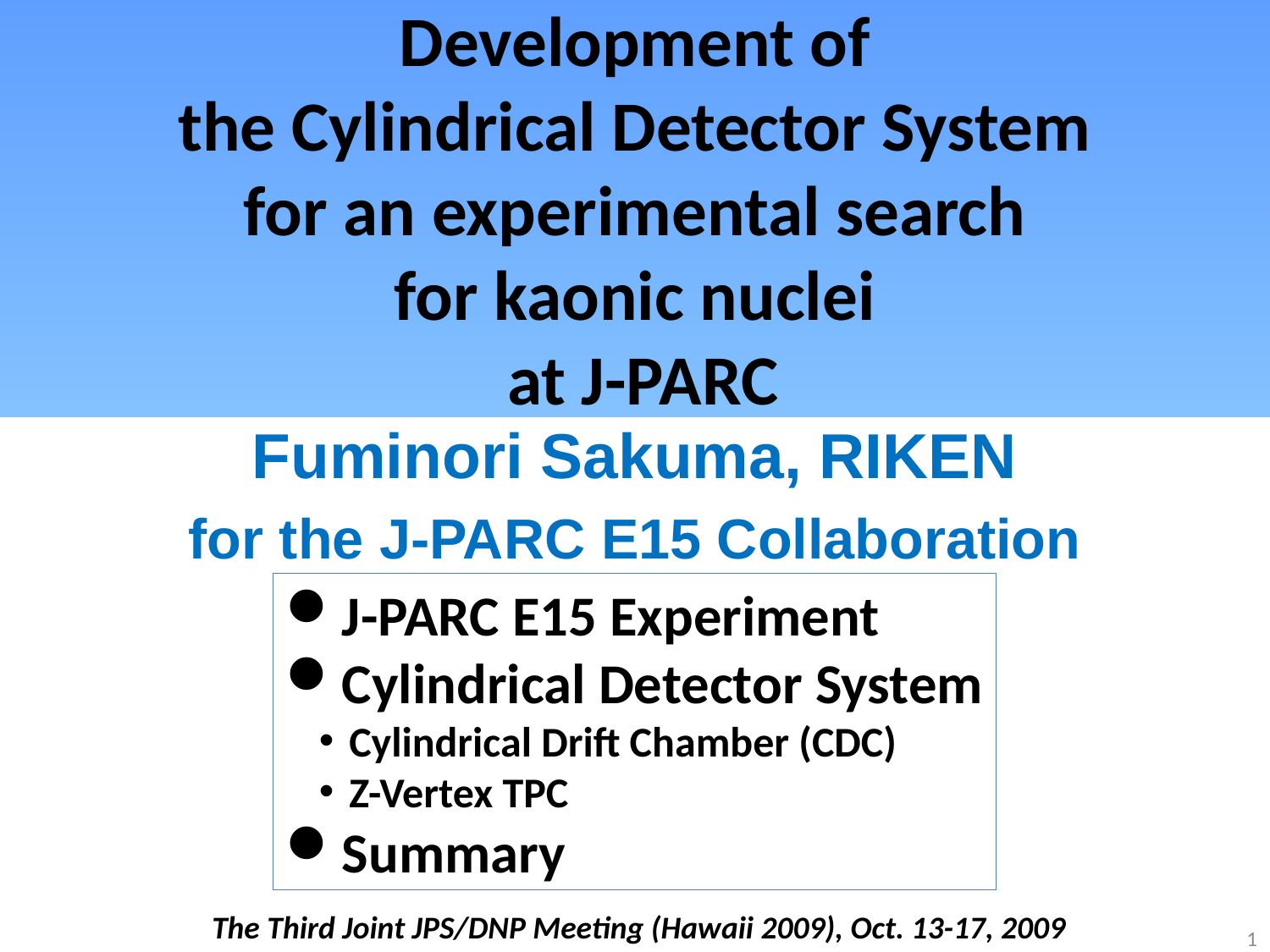

# Development of the Cylindrical Detector System for an experimental search for kaonic nuclei at J-PARC
Fuminori Sakuma, RIKEN
for the J-PARC E15 Collaboration
J-PARC E15 Experiment
Cylindrical Detector System
Cylindrical Drift Chamber (CDC)
Z-Vertex TPC
Summary
The Third Joint JPS/DNP Meeting (Hawaii 2009), Oct. 13-17, 2009
1